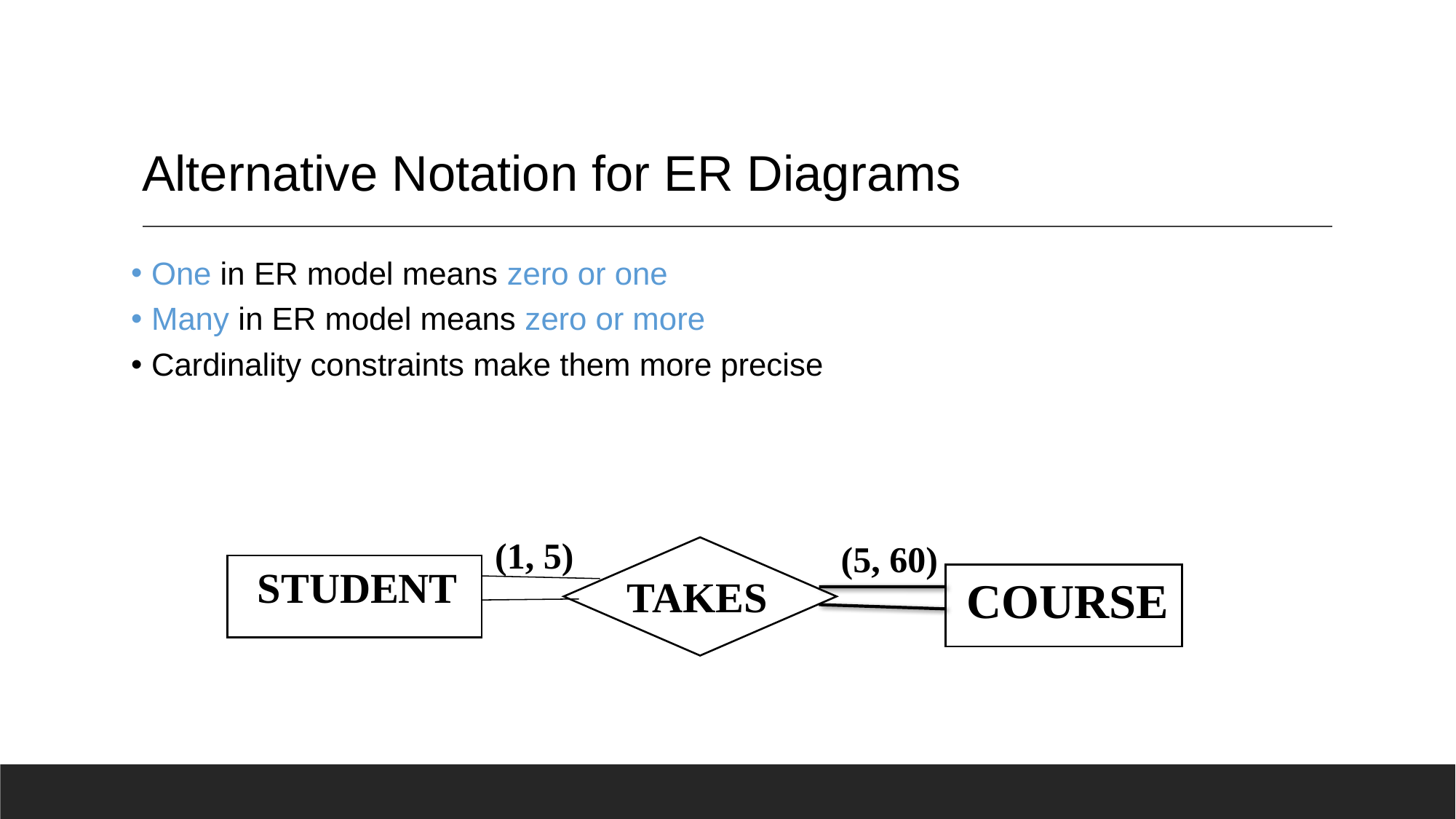

# Alternative Notation for ER Diagrams
One in ER model means zero or one
Many in ER model means zero or more
Cardinality constraints make them more precise

(1, 5)
(5, 60)

STUDENT
TAKES

COURSE